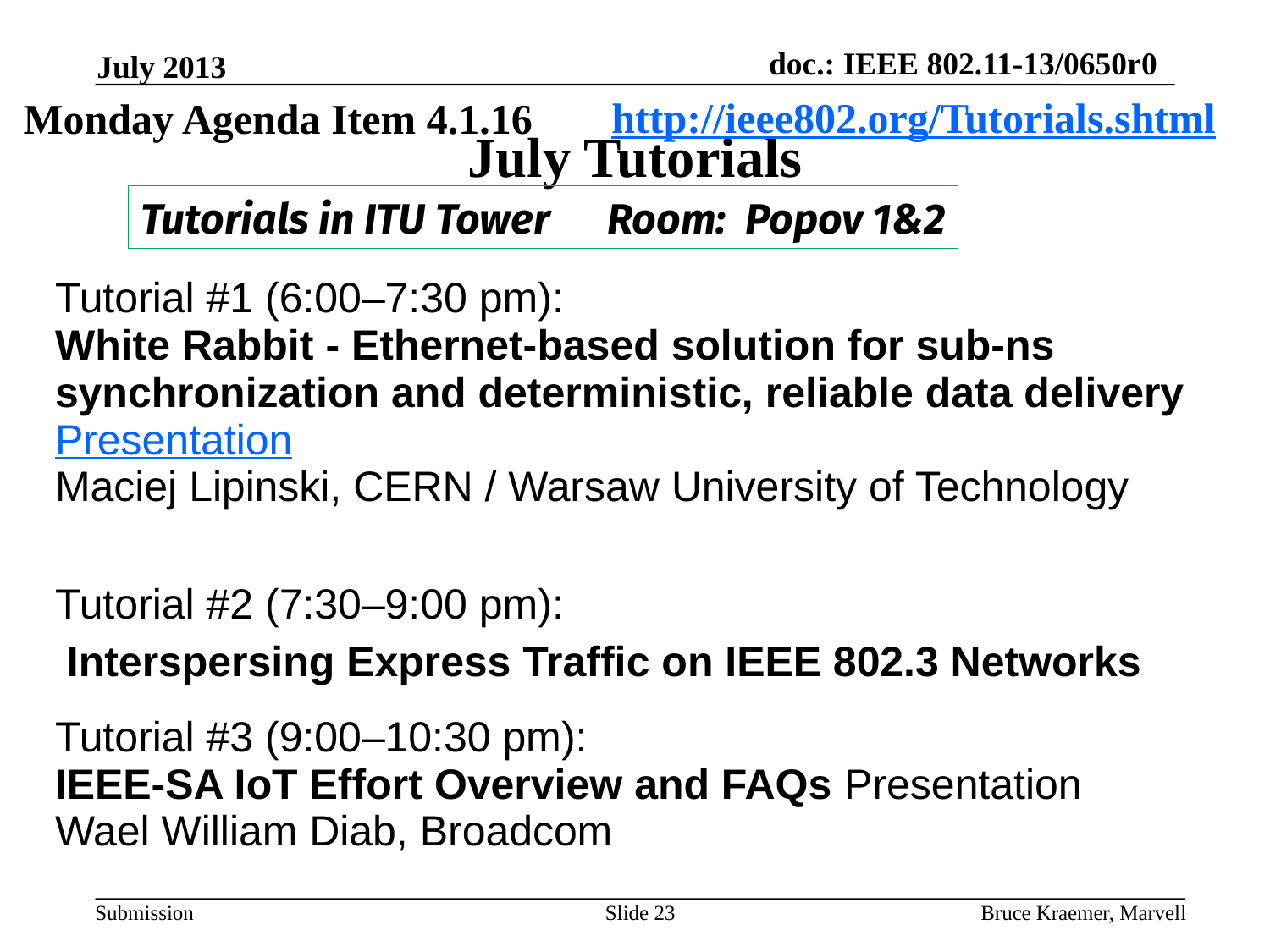

Monday, July 15, 2013
July 2013
http://ieee802.org/Tutorials.shtml
Monday Agenda Item 4.1.16
# July Tutorials
Tutorials in ITU Tower      Room:  Popov 1&2
| Tutorial #1 (6:00–7:30 pm): White Rabbit - Ethernet-based solution for sub-ns synchronization and deterministic, reliable data delivery Presentation Maciej Lipinski, CERN / Warsaw University of Technology |
| --- |
| Tutorial #2 (7:30–9:00 pm): Interspersing Express Traffic on IEEE 802.3 Networks Tutorial #3 (9:00–10:30 pm): IEEE-SA IoT Effort Overview and FAQs Presentation Wael William Diab, Broadcom |
Slide 23
Bruce Kraemer, Marvell